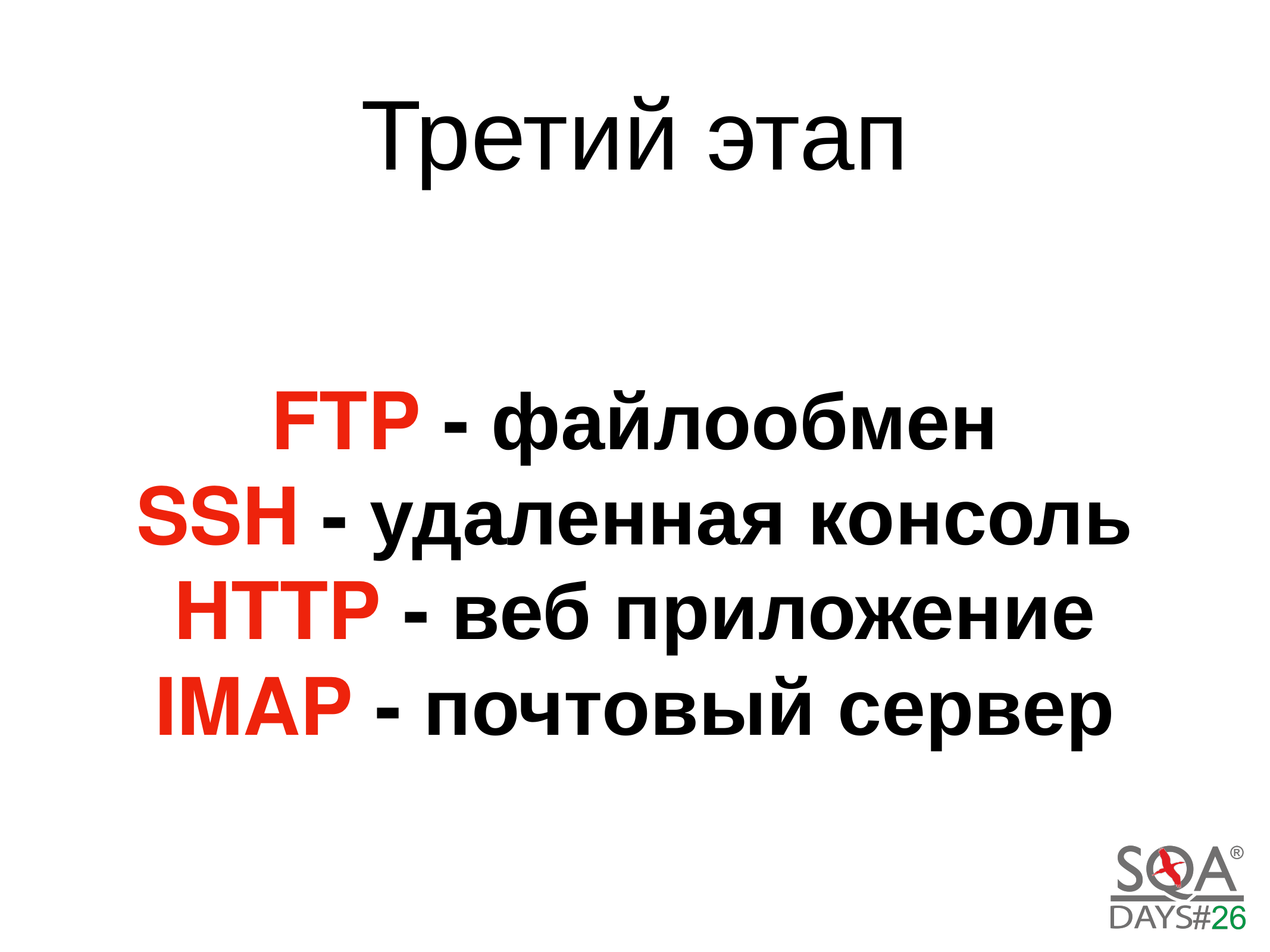

# Третий этап
FTP - файлообмен
SSH - удаленная консоль
HTTP - веб приложение
IMAP - почтовый сервер